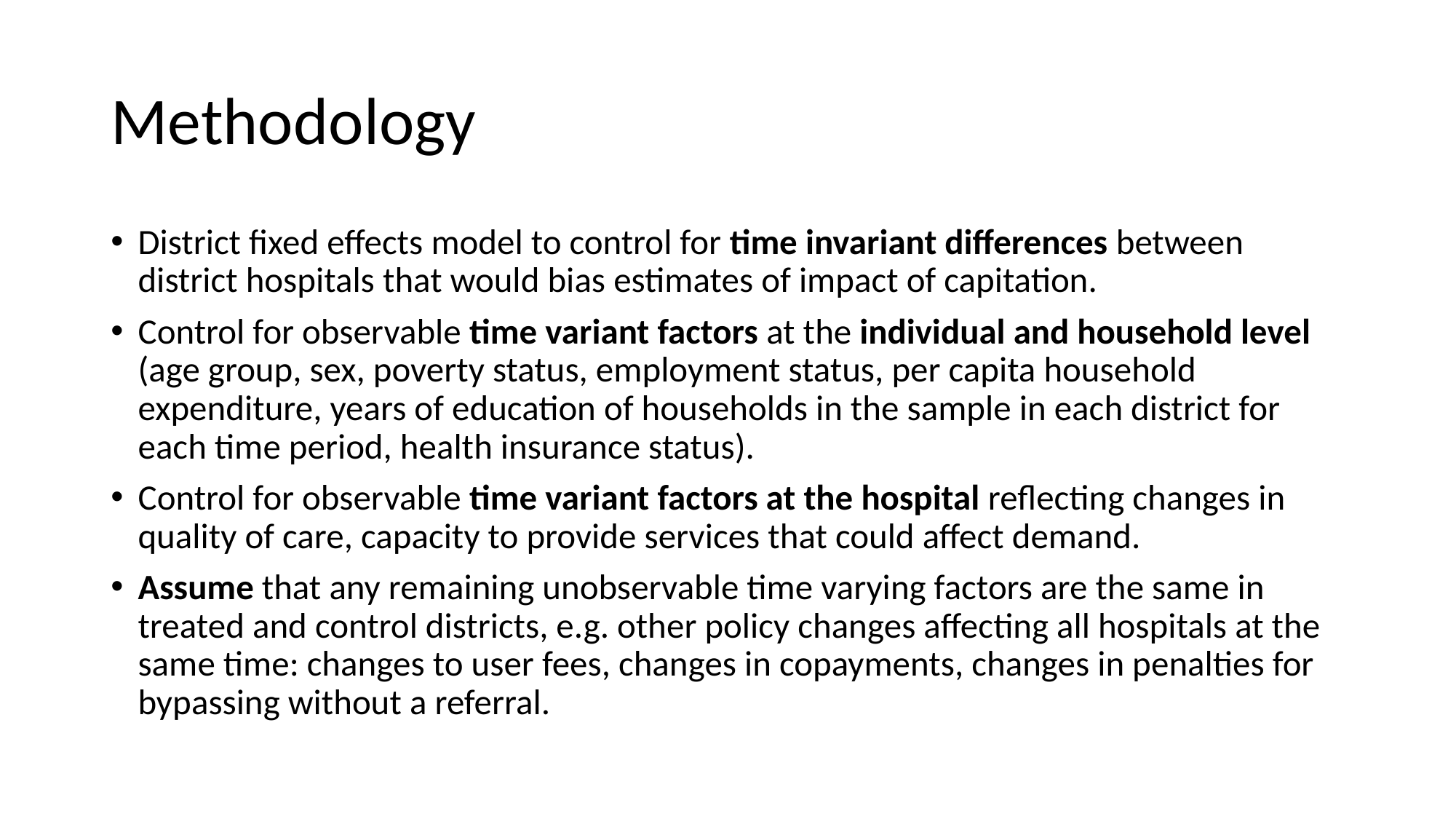

# Methodology
District fixed effects model to control for time invariant differences between district hospitals that would bias estimates of impact of capitation.
Control for observable time variant factors at the individual and household level (age group, sex, poverty status, employment status, per capita household expenditure, years of education of households in the sample in each district for each time period, health insurance status).
Control for observable time variant factors at the hospital reflecting changes in quality of care, capacity to provide services that could affect demand.
Assume that any remaining unobservable time varying factors are the same in treated and control districts, e.g. other policy changes affecting all hospitals at the same time: changes to user fees, changes in copayments, changes in penalties for bypassing without a referral.